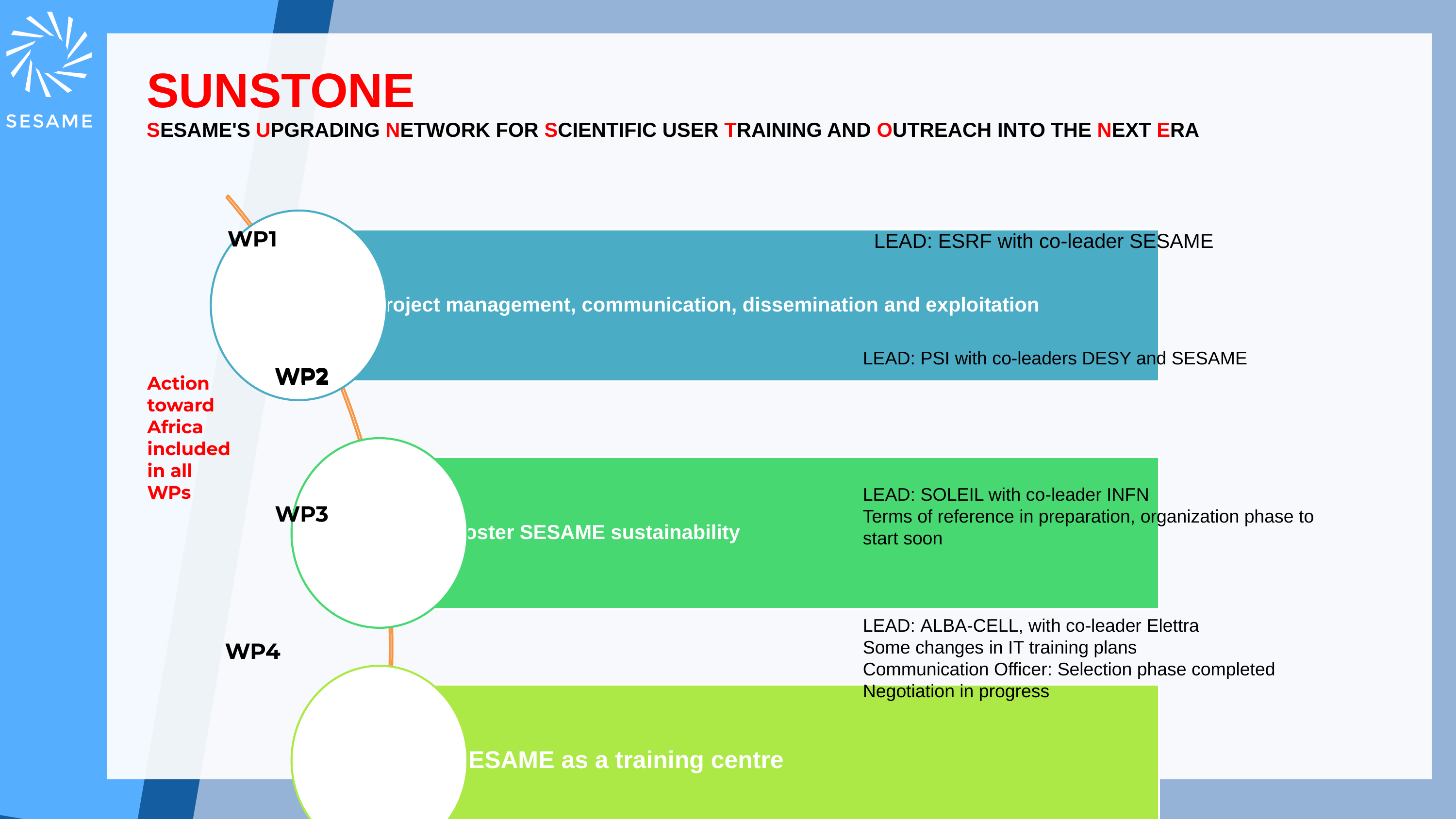

#
SUNSTONE
SESAME'S UPGRADING NETWORK FOR SCIENTIFIC USER TRAINING AND OUTREACH INTO THE NEXT ERA

Project management, communication, dissemination and exploitation
Foster SESAME sustainability
SESAME as a training centre
Strengthen SESAME user services
WP1
WP2
WP2
WP3
WP4
LEAD: ESRF with co-leader SESAME
LEAD: PSI with co-leaders DESY and SESAME
LEAD: SOLEIL with co-leader INFN
Terms of reference in preparation, organization phase to start soon
LEAD: ALBA-CELL, with co-leader Elettra
Some changes in IT training plans
Communication Officer: Selection phase completed
Negotiation in progress
Action
toward
Africa
included
in all
WPs